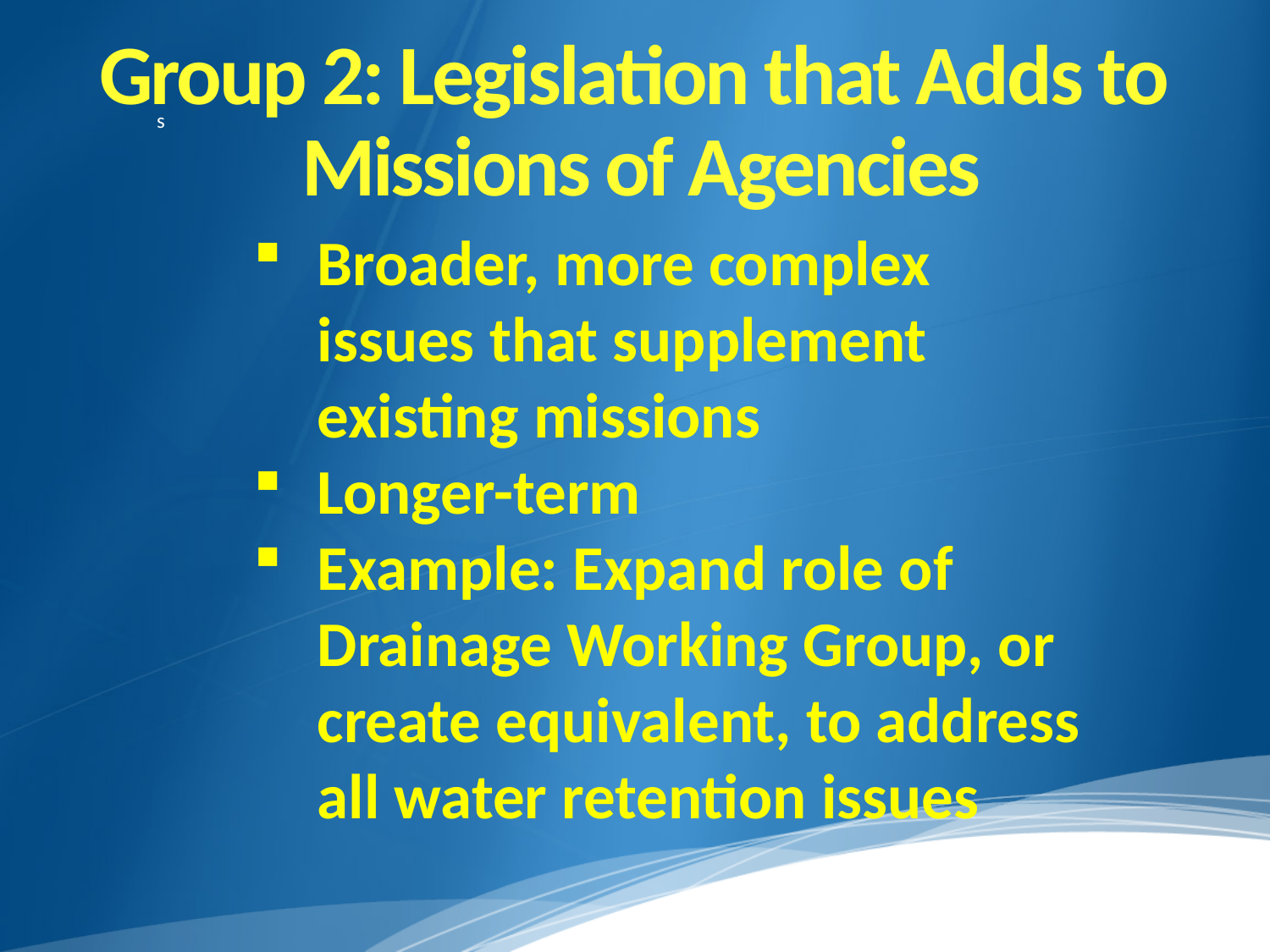

s
# Group 2: Legislation that Adds to  Missions of Agencies
Broader, more complex issues that supplement existing missions
Longer-term
Example: Expand role of Drainage Working Group, or create equivalent, to address all water retention issues